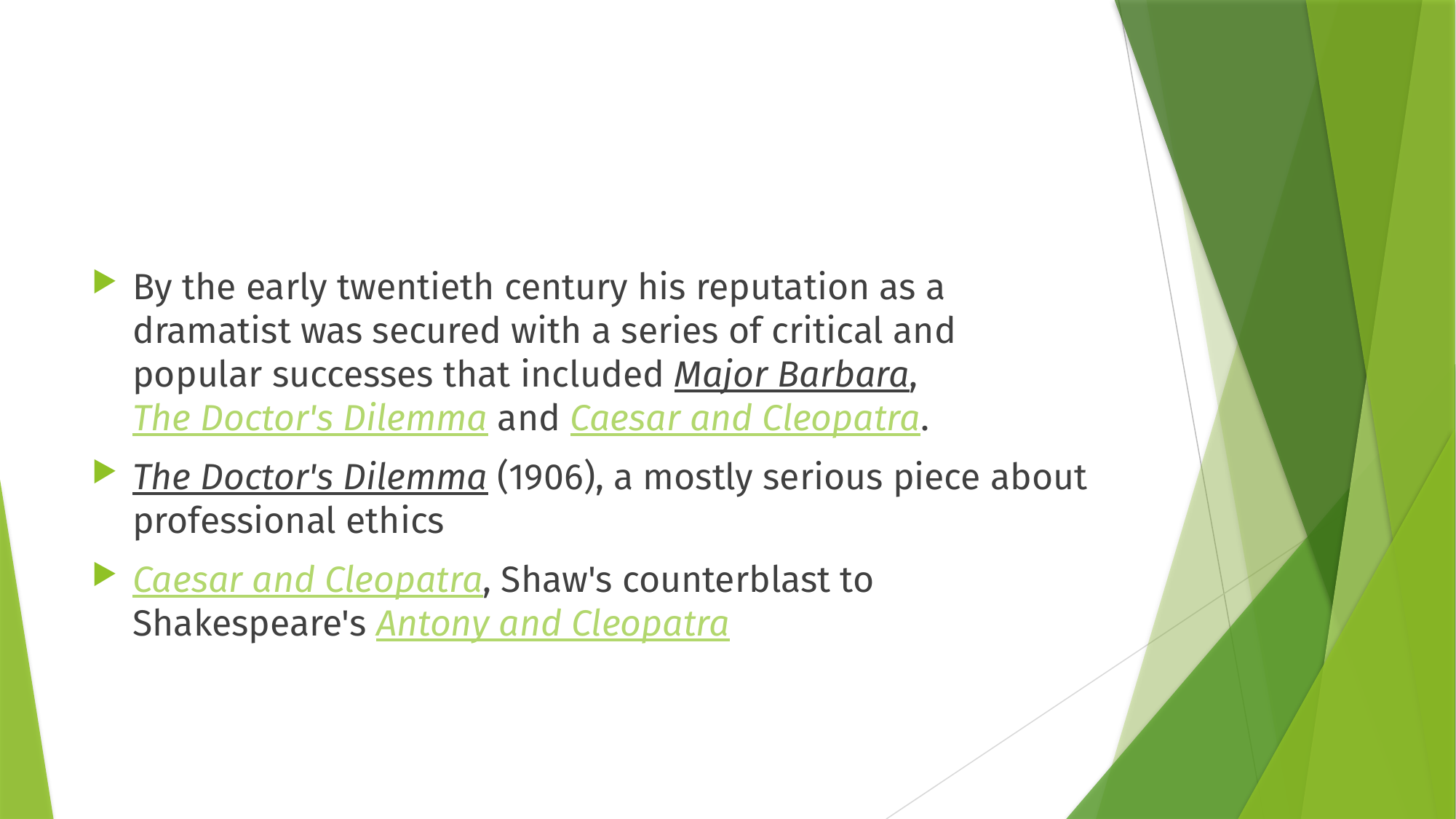

#
By the early twentieth century his reputation as a dramatist was secured with a series of critical and popular successes that included Major Barbara, The Doctor's Dilemma and Caesar and Cleopatra.
The Doctor's Dilemma (1906), a mostly serious piece about professional ethics
Caesar and Cleopatra, Shaw's counterblast to Shakespeare's Antony and Cleopatra